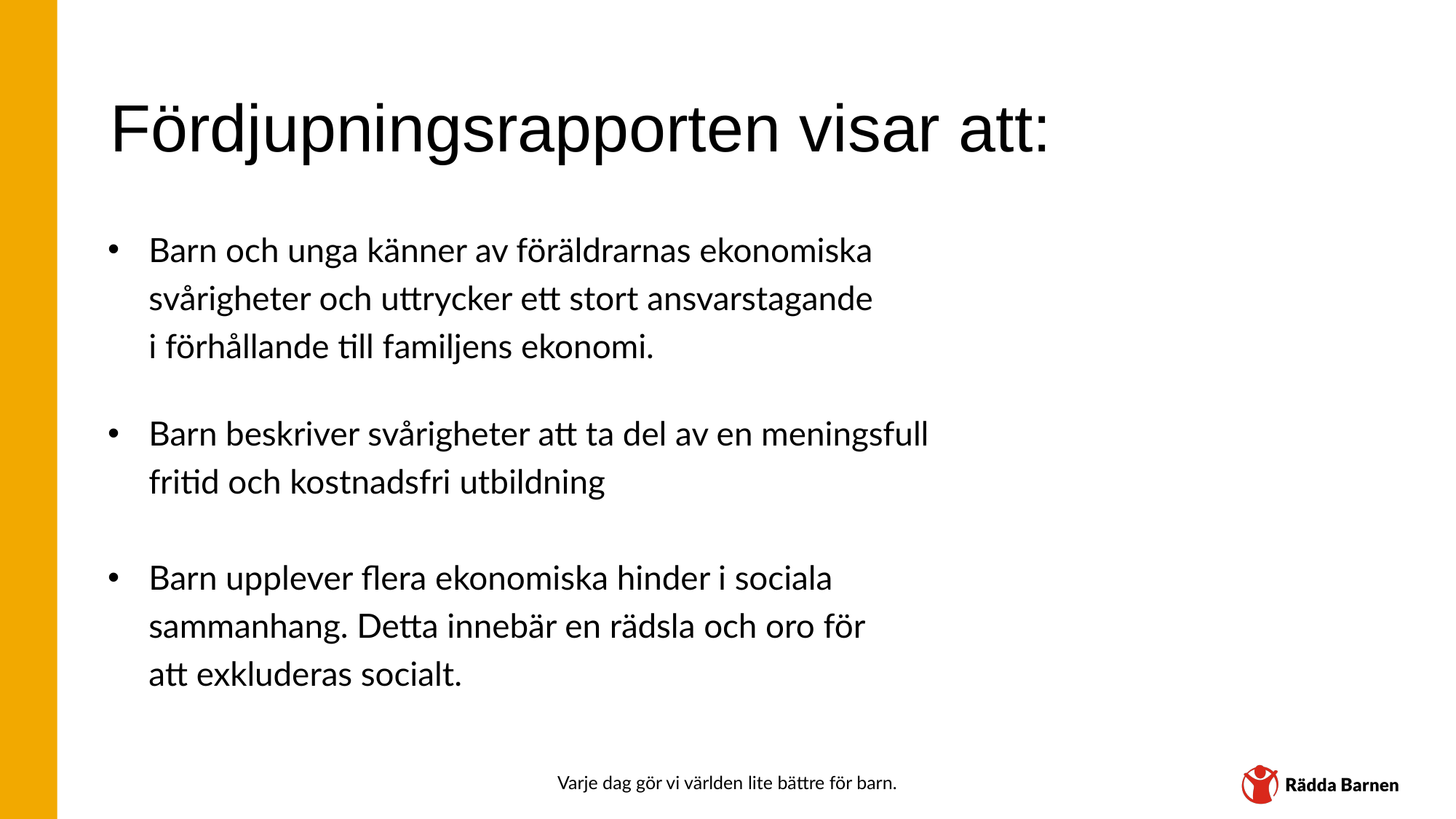

# Fördjupningsrapporten visar att:
Barn och unga känner av föräldrarnas ekonomiska svårigheter och uttrycker ett stort ansvarstagande
i förhållande till familjens ekonomi.
Barn beskriver svårigheter att ta del av en meningsfull fritid och kostnadsfri utbildning
Barn upplever flera ekonomiska hinder i sociala sammanhang. Detta innebär en rädsla och oro för
att exkluderas socialt.
Varje dag gör vi världen lite bättre för barn.